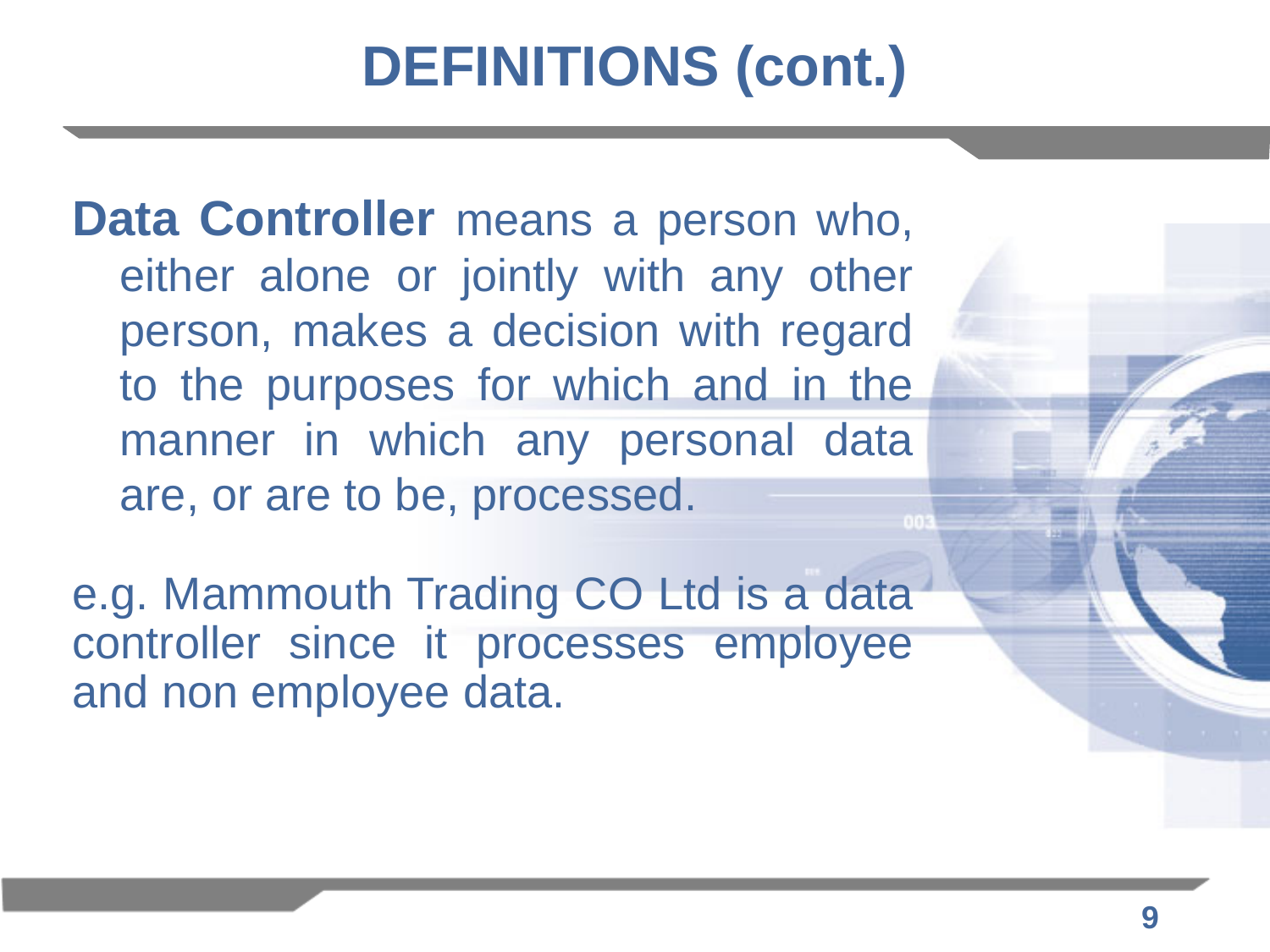

# DEFINITIONS (cont.)
Data Controller means a person who, either alone or jointly with any other person, makes a decision with regard to the purposes for which and in the manner in which any personal data are, or are to be, processed.

e.g. Mammouth Trading CO Ltd is a data controller since it processes employee and non employee data.